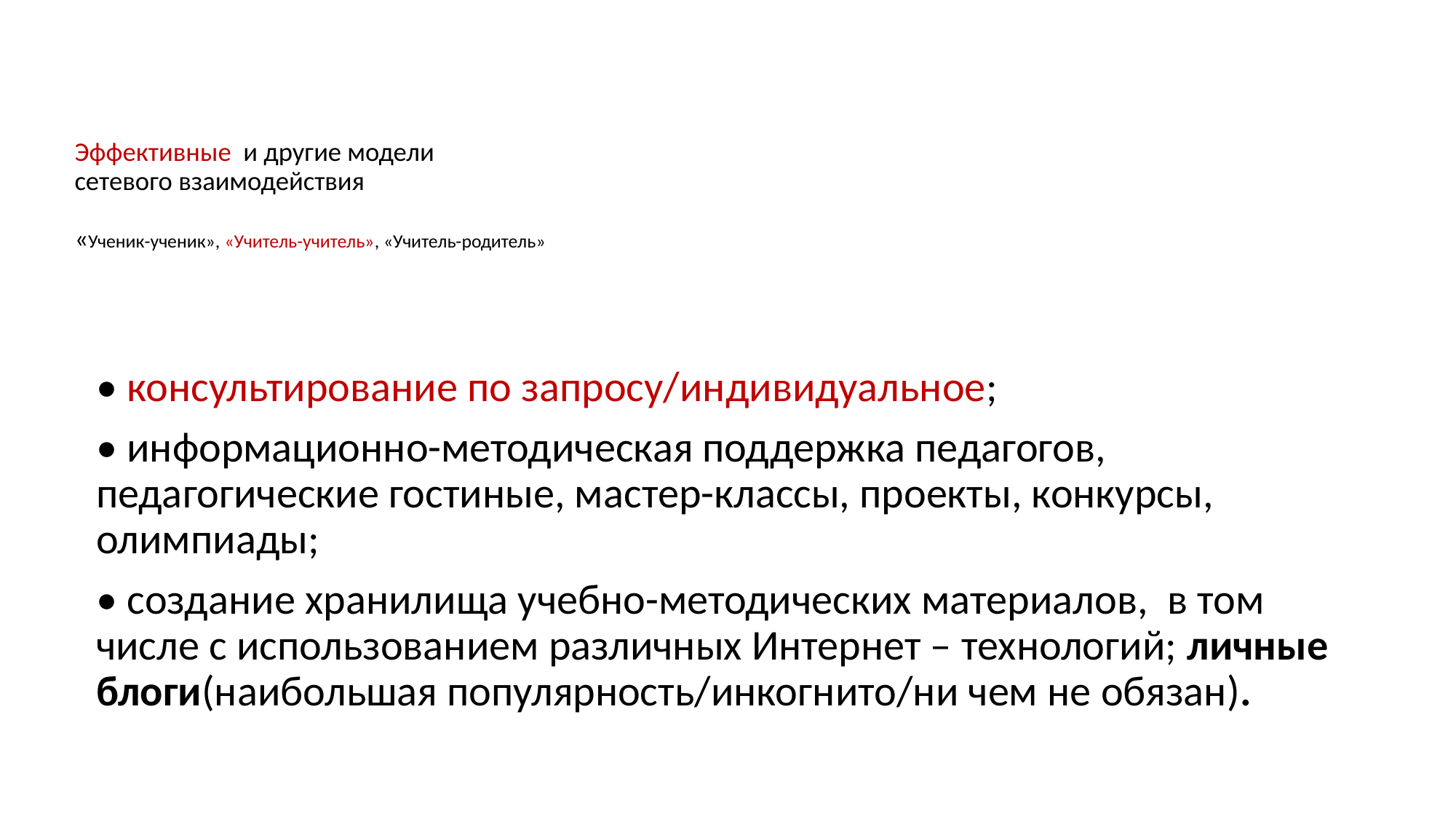

# Эффективные  и другие модели сетевого взаимодействия «Ученик-ученик», «Учитель-учитель», «Учитель-родитель»
• консультирование по запросу/индивидуальное;
• информационно-методическая поддержка педагогов, педагогические гостиные, мастер-классы, проекты, конкурсы, олимпиады;
• создание хранилища учебно-методических материалов,  в том числе с использованием различных Интернет – технологий; личные блоги(наибольшая популярность/инкогнито/ни чем не обязан).